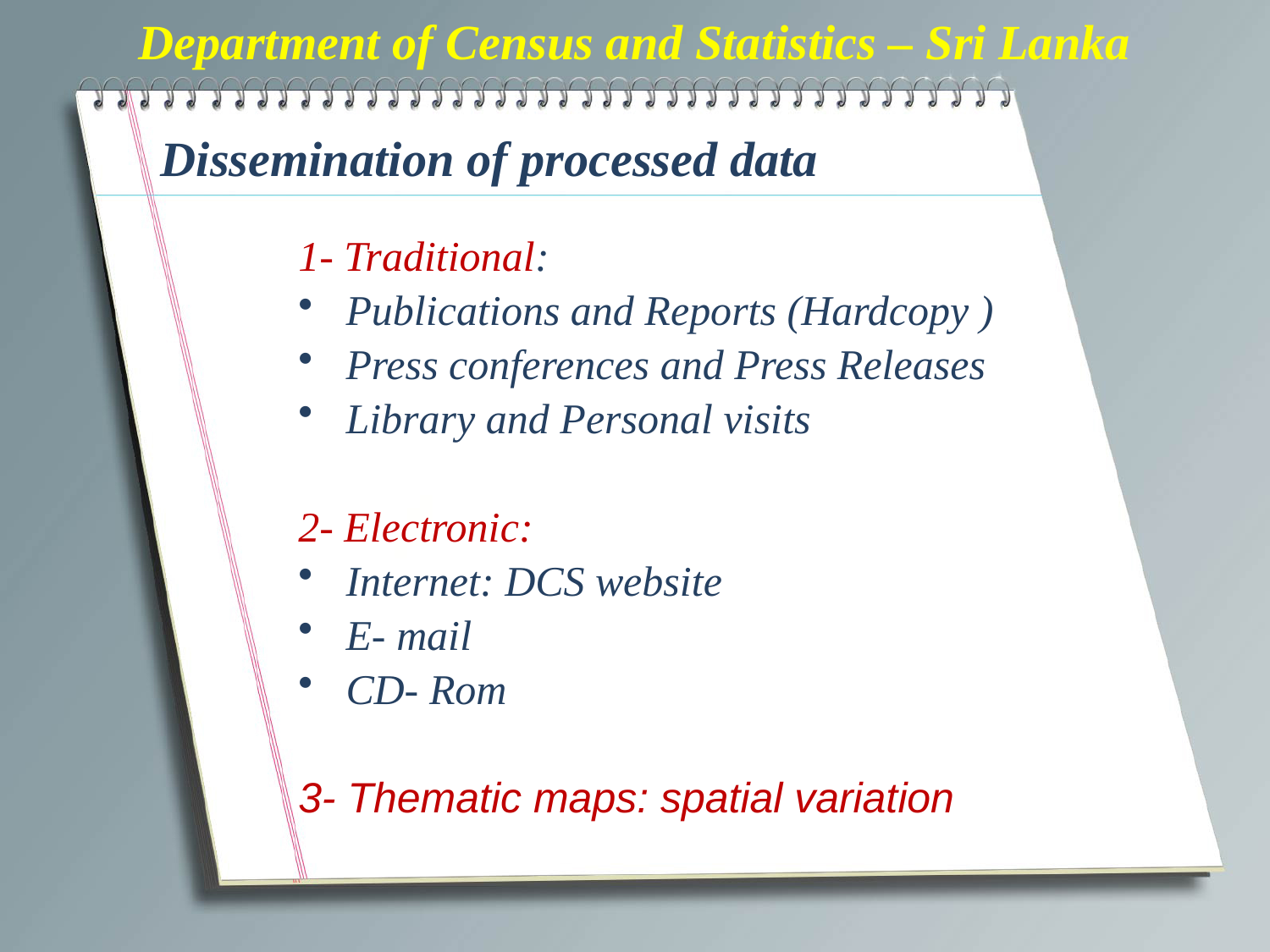

Department of Census and Statistics – Sri Lanka
# Dissemination of processed data

1- Traditional:
Publications and Reports (Hardcopy )
Press conferences and Press Releases
Library and Personal visits

2- Electronic:
Internet: DCS website
E- mail
CD- Rom

3- Thematic maps: spatial variation